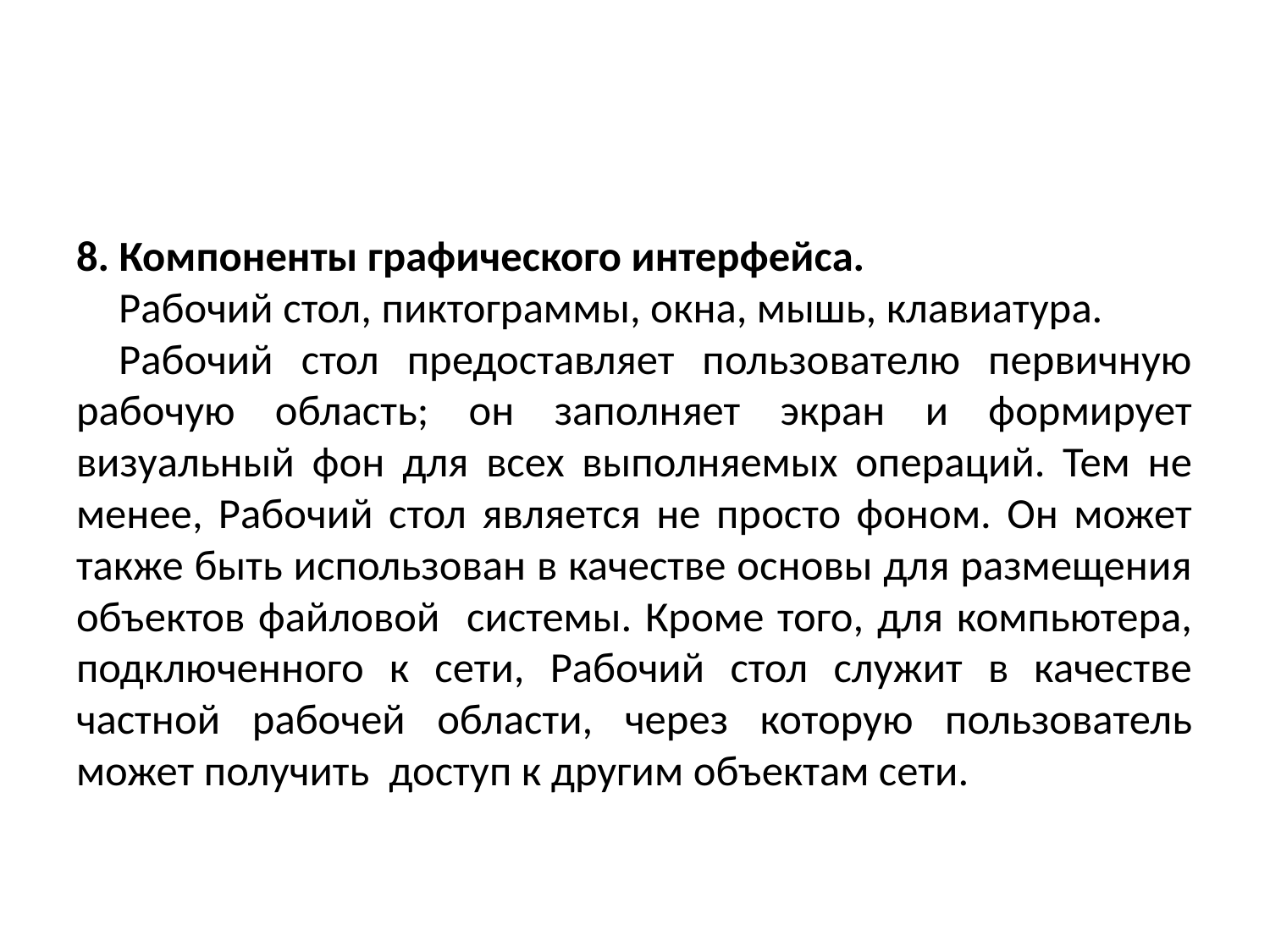

#
8. Компоненты графического интерфейса.
Рабочий стол, пиктограммы, окна, мышь, клавиатура.
Рабочий стол предоставляет пользователю первичную рабочую область; он заполняет экран и формирует визуальный фон для всех выполняемых операций. Тем не менее, Рабочий стол является не просто фоном. Он может также быть использован в качестве основы для размещения объектов файловой  системы. Кроме того, для компьютера, подключенного к сети, Рабочий стол служит в качестве частной рабочей области, через которую пользователь может получить  доступ к другим объектам сети.